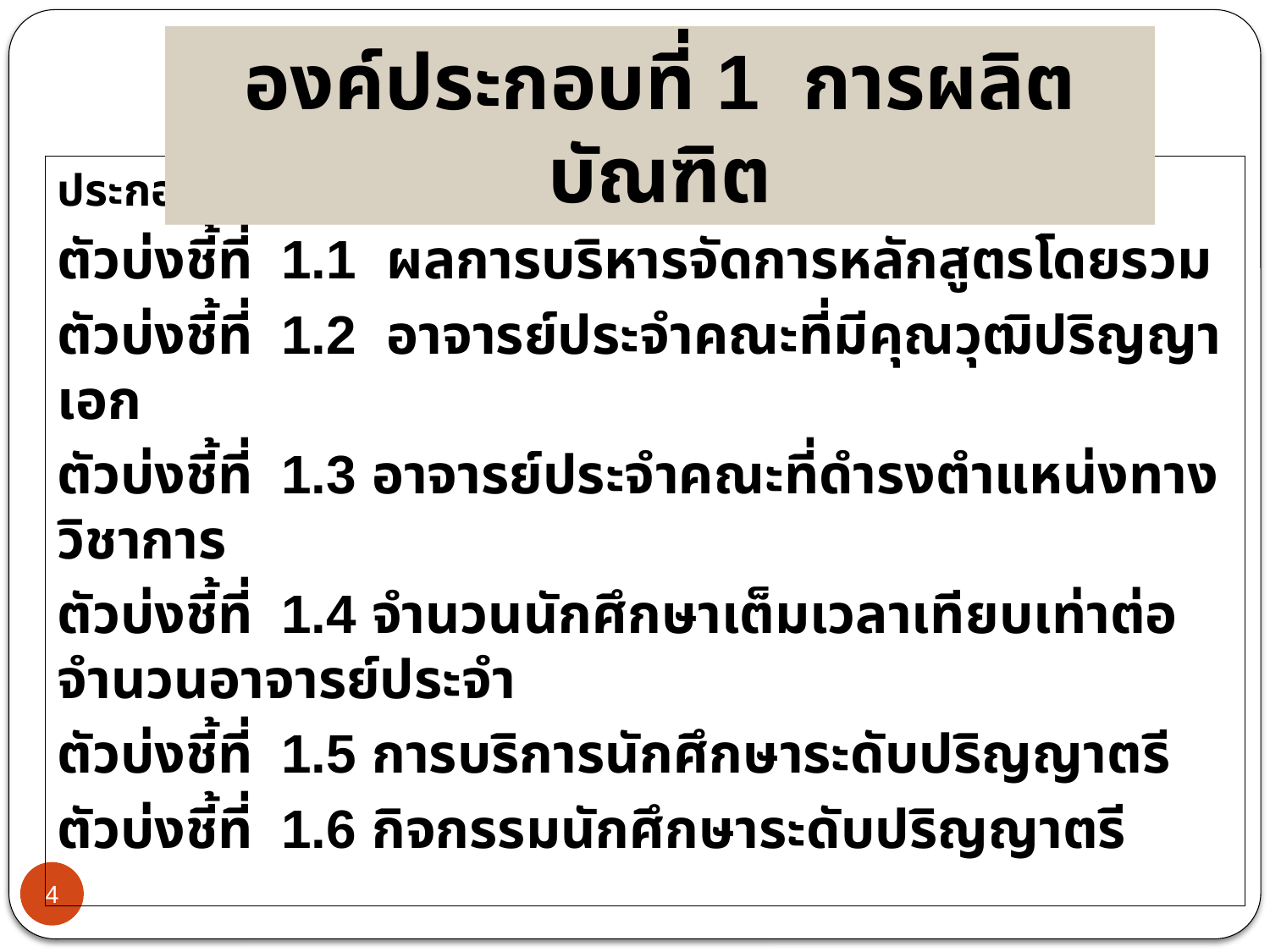

องค์ประกอบที่ 1  การผลิตบัณฑิต
ประกอบด้วย
ตัวบ่งชี้ที่  1.1  ผลการบริหารจัดการหลักสูตรโดยรวม
ตัวบ่งชี้ที่  1.2  อาจารย์ประจำคณะที่มีคุณวุฒิปริญญาเอก
ตัวบ่งชี้ที่  1.3 อาจารย์ประจำคณะที่ดำรงตำแหน่งทางวิชาการ
ตัวบ่งชี้ที่  1.4 จำนวนนักศึกษาเต็มเวลาเทียบเท่าต่อจำนวนอาจารย์ประจำ
ตัวบ่งชี้ที่  1.5 การบริการนักศึกษาระดับปริญญาตรี
ตัวบ่งชี้ที่  1.6 กิจกรรมนักศึกษาระดับปริญญาตรี
4